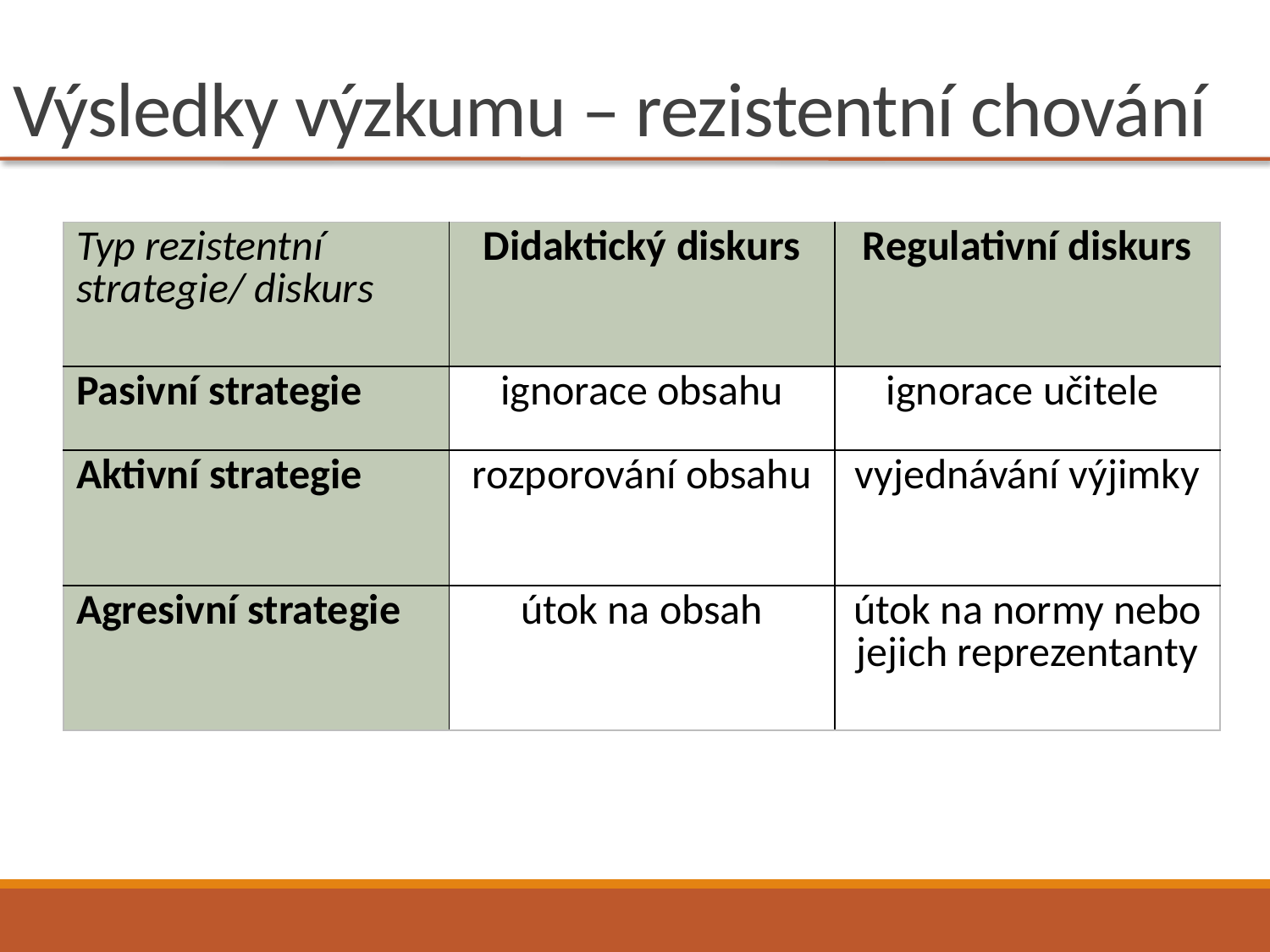

# Výsledky výzkumu – rezistentní chování

| Typ rezistentní strategie/ diskurs | Didaktický diskurs | Regulativní diskurs |
| --- | --- | --- |
| Pasivní strategie | ignorace obsahu | ignorace učitele |
| Aktivní strategie | rozporování obsahu | vyjednávání výjimky |
| Agresivní strategie | útok na obsah | útok na normy nebo jejich reprezentanty |